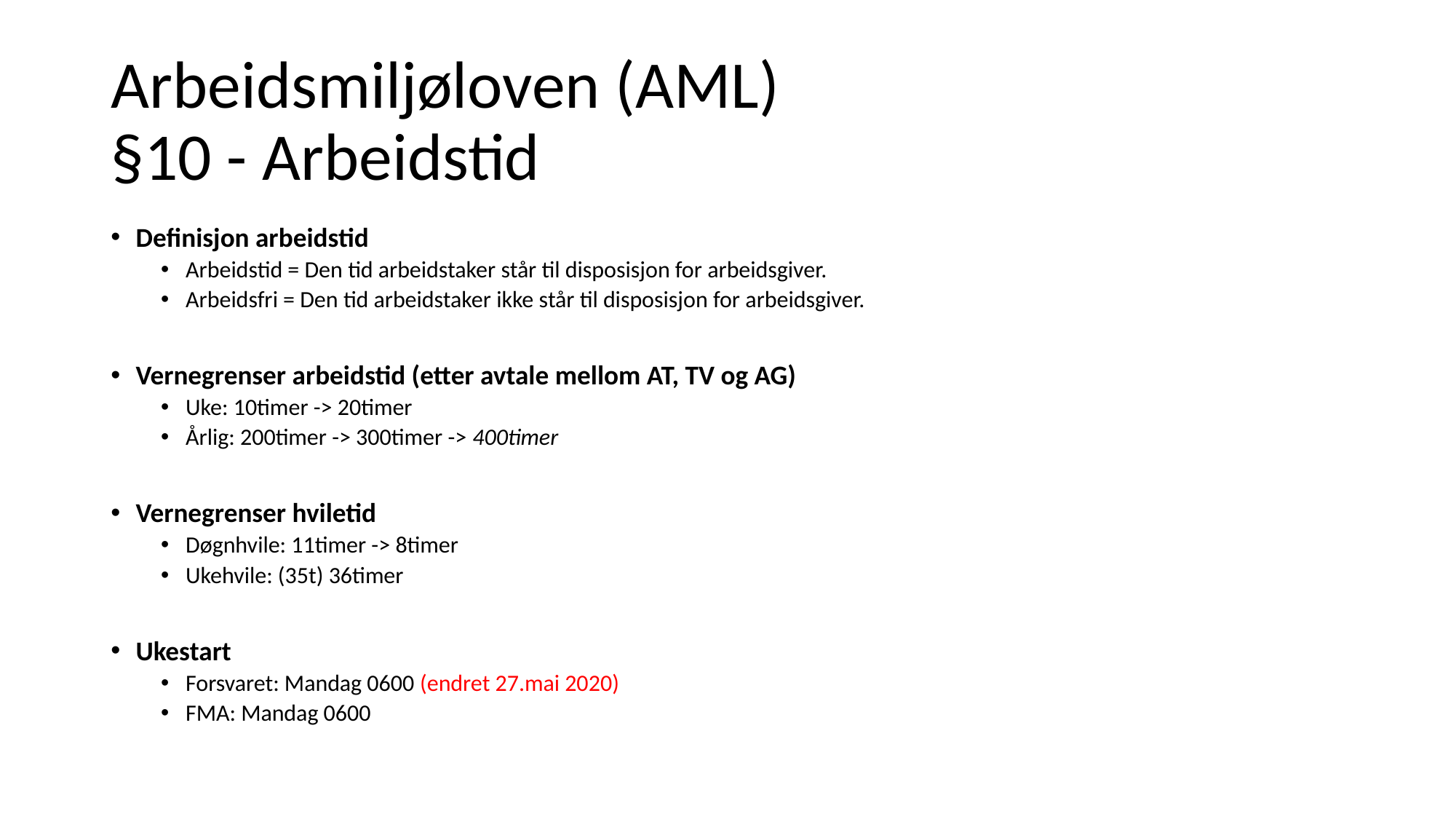

# Arbeidsmiljøloven (AML) §10 - Arbeidstid
Definisjon arbeidstid
Arbeidstid = Den tid arbeidstaker står til disposisjon for arbeidsgiver.
Arbeidsfri = Den tid arbeidstaker ikke står til disposisjon for arbeidsgiver.

Vernegrenser arbeidstid (etter avtale mellom AT, TV og AG)
Uke: 10timer -> 20timer
Årlig: 200timer -> 300timer -> 400timer

Vernegrenser hviletid
Døgnhvile: 11timer -> 8timer
Ukehvile: (35t) 36timer

Ukestart
Forsvaret: Mandag 0600 (endret 27.mai 2020)
FMA: Mandag 0600